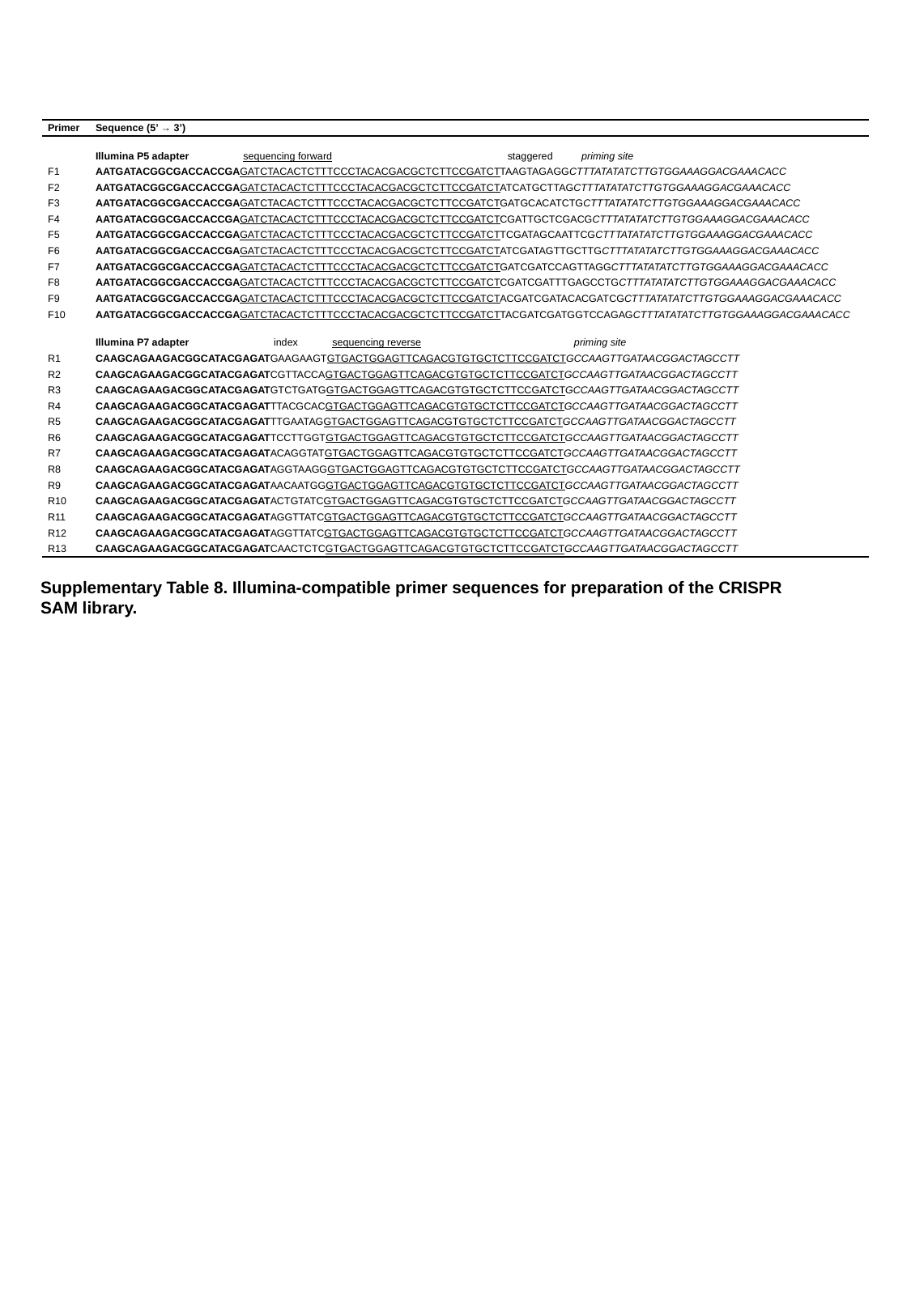

| Primer | Sequence (5’ → 3’) |
| --- | --- |
|  |  |
|  | Illumina P5 adapter sequencing forward staggered priming site |
| F1 | AATGATACGGCGACCACCGAGATCTACACTCTTTCCCTACACGACGCTCTTCCGATCTTAAGTAGAGGCTTTATATATCTTGTGGAAAGGACGAAACACC |
| F2 | AATGATACGGCGACCACCGAGATCTACACTCTTTCCCTACACGACGCTCTTCCGATCTATCATGCTTAGCTTTATATATCTTGTGGAAAGGACGAAACACC |
| F3 | AATGATACGGCGACCACCGAGATCTACACTCTTTCCCTACACGACGCTCTTCCGATCTGATGCACATCTGCTTTATATATCTTGTGGAAAGGACGAAACACC |
| F4 | AATGATACGGCGACCACCGAGATCTACACTCTTTCCCTACACGACGCTCTTCCGATCTCGATTGCTCGACGCTTTATATATCTTGTGGAAAGGACGAAACACC |
| F5 | AATGATACGGCGACCACCGAGATCTACACTCTTTCCCTACACGACGCTCTTCCGATCTTCGATAGCAATTCGCTTTATATATCTTGTGGAAAGGACGAAACACC |
| F6 | AATGATACGGCGACCACCGAGATCTACACTCTTTCCCTACACGACGCTCTTCCGATCTATCGATAGTTGCTTGCTTTATATATCTTGTGGAAAGGACGAAACACC |
| F7 | AATGATACGGCGACCACCGAGATCTACACTCTTTCCCTACACGACGCTCTTCCGATCTGATCGATCCAGTTAGGCTTTATATATCTTGTGGAAAGGACGAAACACC |
| F8 | AATGATACGGCGACCACCGAGATCTACACTCTTTCCCTACACGACGCTCTTCCGATCTCGATCGATTTGAGCCTGCTTTATATATCTTGTGGAAAGGACGAAACACC |
| F9 | AATGATACGGCGACCACCGAGATCTACACTCTTTCCCTACACGACGCTCTTCCGATCTACGATCGATACACGATCGCTTTATATATCTTGTGGAAAGGACGAAACACC |
| F10 | AATGATACGGCGACCACCGAGATCTACACTCTTTCCCTACACGACGCTCTTCCGATCTTACGATCGATGGTCCAGAGCTTTATATATCTTGTGGAAAGGACGAAACACC |
|  |  |
|  | Illumina P7 adapter index sequencing reverse priming site |
| R1 | CAAGCAGAAGACGGCATACGAGATGAAGAAGTGTGACTGGAGTTCAGACGTGTGCTCTTCCGATCTGCCAAGTTGATAACGGACTAGCCTT |
| R2 | CAAGCAGAAGACGGCATACGAGATCGTTACCAGTGACTGGAGTTCAGACGTGTGCTCTTCCGATCTGCCAAGTTGATAACGGACTAGCCTT |
| R3 | CAAGCAGAAGACGGCATACGAGATGTCTGATGGTGACTGGAGTTCAGACGTGTGCTCTTCCGATCTGCCAAGTTGATAACGGACTAGCCTT |
| R4 | CAAGCAGAAGACGGCATACGAGATTTACGCACGTGACTGGAGTTCAGACGTGTGCTCTTCCGATCTGCCAAGTTGATAACGGACTAGCCTT |
| R5 | CAAGCAGAAGACGGCATACGAGATTTGAATAGGTGACTGGAGTTCAGACGTGTGCTCTTCCGATCTGCCAAGTTGATAACGGACTAGCCTT |
| R6 | CAAGCAGAAGACGGCATACGAGATTCCTTGGTGTGACTGGAGTTCAGACGTGTGCTCTTCCGATCTGCCAAGTTGATAACGGACTAGCCTT |
| R7 | CAAGCAGAAGACGGCATACGAGATACAGGTATGTGACTGGAGTTCAGACGTGTGCTCTTCCGATCTGCCAAGTTGATAACGGACTAGCCTT |
| R8 | CAAGCAGAAGACGGCATACGAGATAGGTAAGGGTGACTGGAGTTCAGACGTGTGCTCTTCCGATCTGCCAAGTTGATAACGGACTAGCCTT |
| R9 | CAAGCAGAAGACGGCATACGAGATAACAATGGGTGACTGGAGTTCAGACGTGTGCTCTTCCGATCTGCCAAGTTGATAACGGACTAGCCTT |
| R10 | CAAGCAGAAGACGGCATACGAGATACTGTATCGTGACTGGAGTTCAGACGTGTGCTCTTCCGATCTGCCAAGTTGATAACGGACTAGCCTT |
| R11 | CAAGCAGAAGACGGCATACGAGATAGGTTATCGTGACTGGAGTTCAGACGTGTGCTCTTCCGATCTGCCAAGTTGATAACGGACTAGCCTT |
| R12 | CAAGCAGAAGACGGCATACGAGATAGGTTATCGTGACTGGAGTTCAGACGTGTGCTCTTCCGATCTGCCAAGTTGATAACGGACTAGCCTT |
| R13 | CAAGCAGAAGACGGCATACGAGATCAACTCTCGTGACTGGAGTTCAGACGTGTGCTCTTCCGATCTGCCAAGTTGATAACGGACTAGCCTT |
Supplementary Table 8. Illumina-compatible primer sequences for preparation of the CRISPR SAM library.